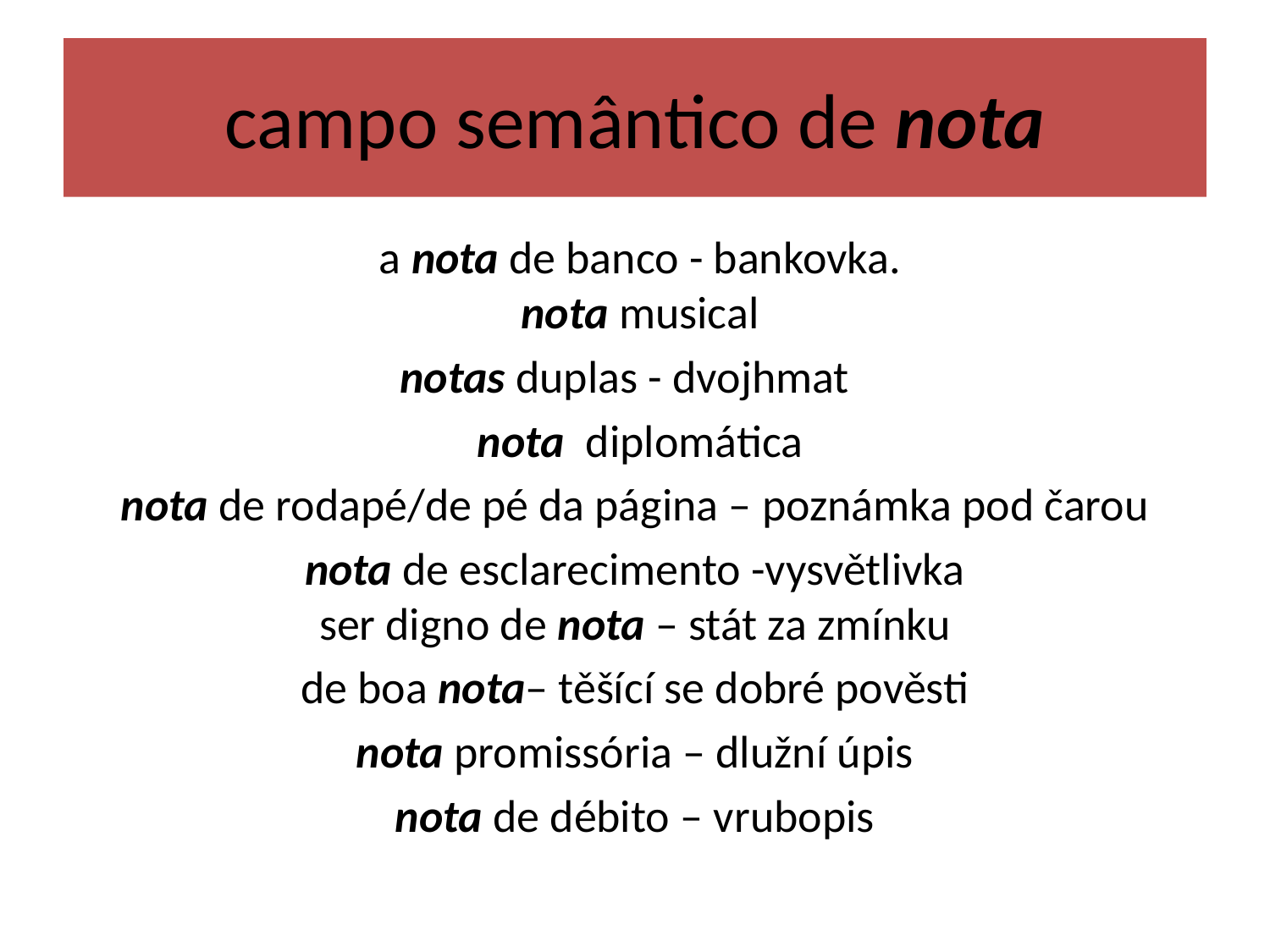

# campo semântico de nota
 a nota de banco - bankovka.
 nota musical
notas duplas - dvojhmat
 nota  diplomática
nota de rodapé/de pé da página – poznámka pod čarou
nota de esclarecimento -vysvětlivka
ser digno de nota – stát za zmínku
de boa nota– těšící se dobré pověsti
nota promissória – dlužní úpis
nota de débito – vrubopis